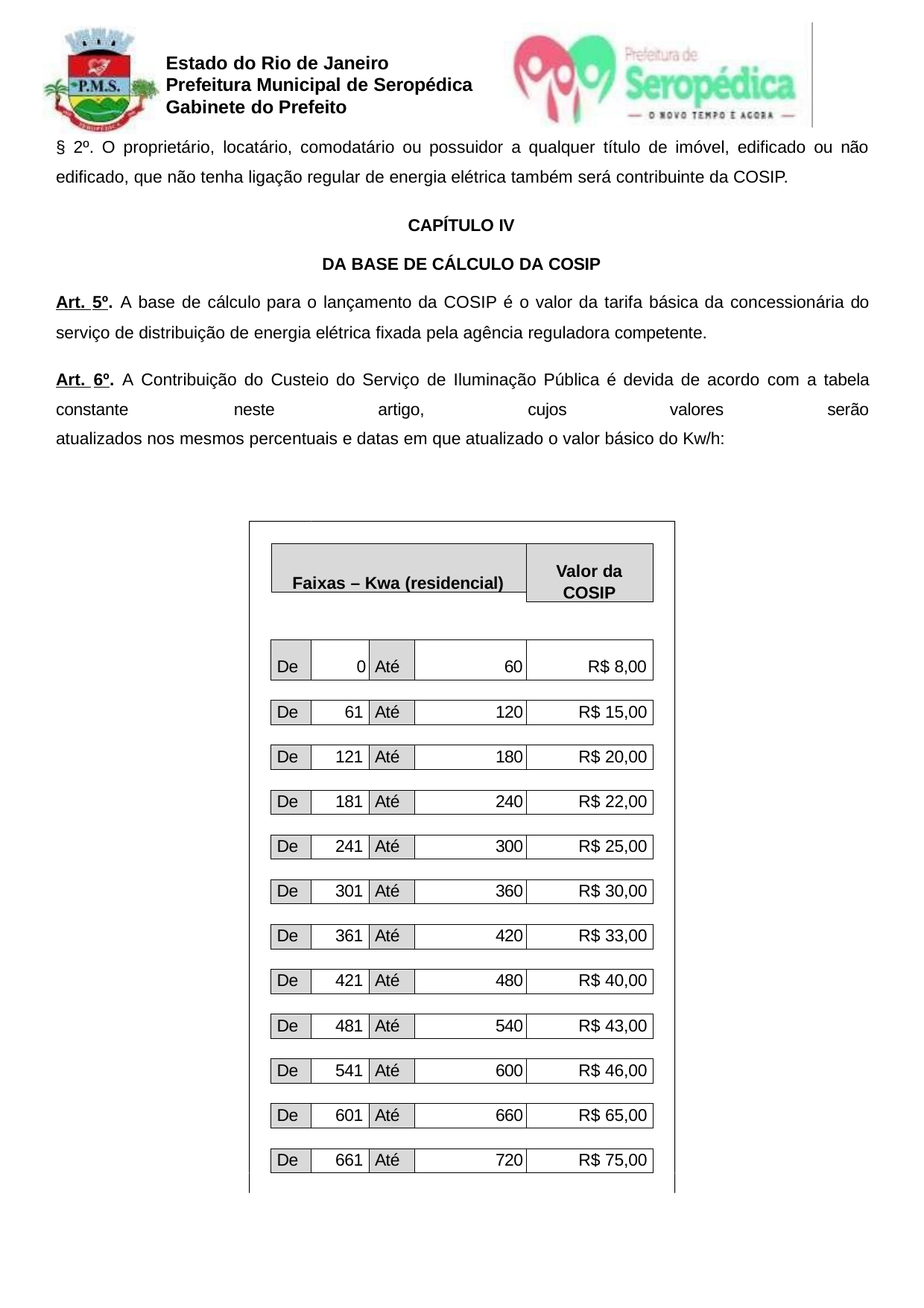

Estado do Rio de Janeiro Prefeitura Municipal de Seropédica Gabinete do Prefeito
§ 2º. O proprietário, locatário, comodatário ou possuidor a qualquer título de imóvel, edificado ou não edificado, que não tenha ligação regular de energia elétrica também será contribuinte da COSIP.

CAPÍTULO IV
DA BASE DE CÁLCULO DA COSIP
Art. 5º. A base de cálculo para o lançamento da COSIP é o valor da tarifa básica da concessionária do serviço de distribuição de energia elétrica fixada pela agência reguladora competente.
Art. 6º. A Contribuição do Custeio do Serviço de Iluminação Pública é devida de acordo com a tabela constante	neste	artigo,	cujos	valores	serão atualizados nos mesmos percentuais e datas em que atualizado o valor básico do Kw/h:

Faixas – Kwa (residencial)
Valor da
COSIP
| De | 0 | Até | 60 | R$ 8,00 |
| --- | --- | --- | --- | --- |
| De | 61 | Até | 120 | R$ 15,00 |
| --- | --- | --- | --- | --- |
| De | 121 | Até | 180 | R$ 20,00 |
| --- | --- | --- | --- | --- |
| De | 181 | Até | 240 | R$ 22,00 |
| --- | --- | --- | --- | --- |
| De | 241 | Até | 300 | R$ 25,00 |
| --- | --- | --- | --- | --- |
| De | 301 | Até | 360 | R$ 30,00 |
| --- | --- | --- | --- | --- |
| De | 361 | Até | 420 | R$ 33,00 |
| --- | --- | --- | --- | --- |
| De | 421 | Até | 480 | R$ 40,00 |
| --- | --- | --- | --- | --- |
| De | 481 | Até | 540 | R$ 43,00 |
| --- | --- | --- | --- | --- |
| De | 541 | Até | 600 | R$ 46,00 |
| --- | --- | --- | --- | --- |
| De | 601 | Até | 660 | R$ 65,00 |
| --- | --- | --- | --- | --- |
| De | 661 | Até | 720 | R$ 75,00 |
| --- | --- | --- | --- | --- |